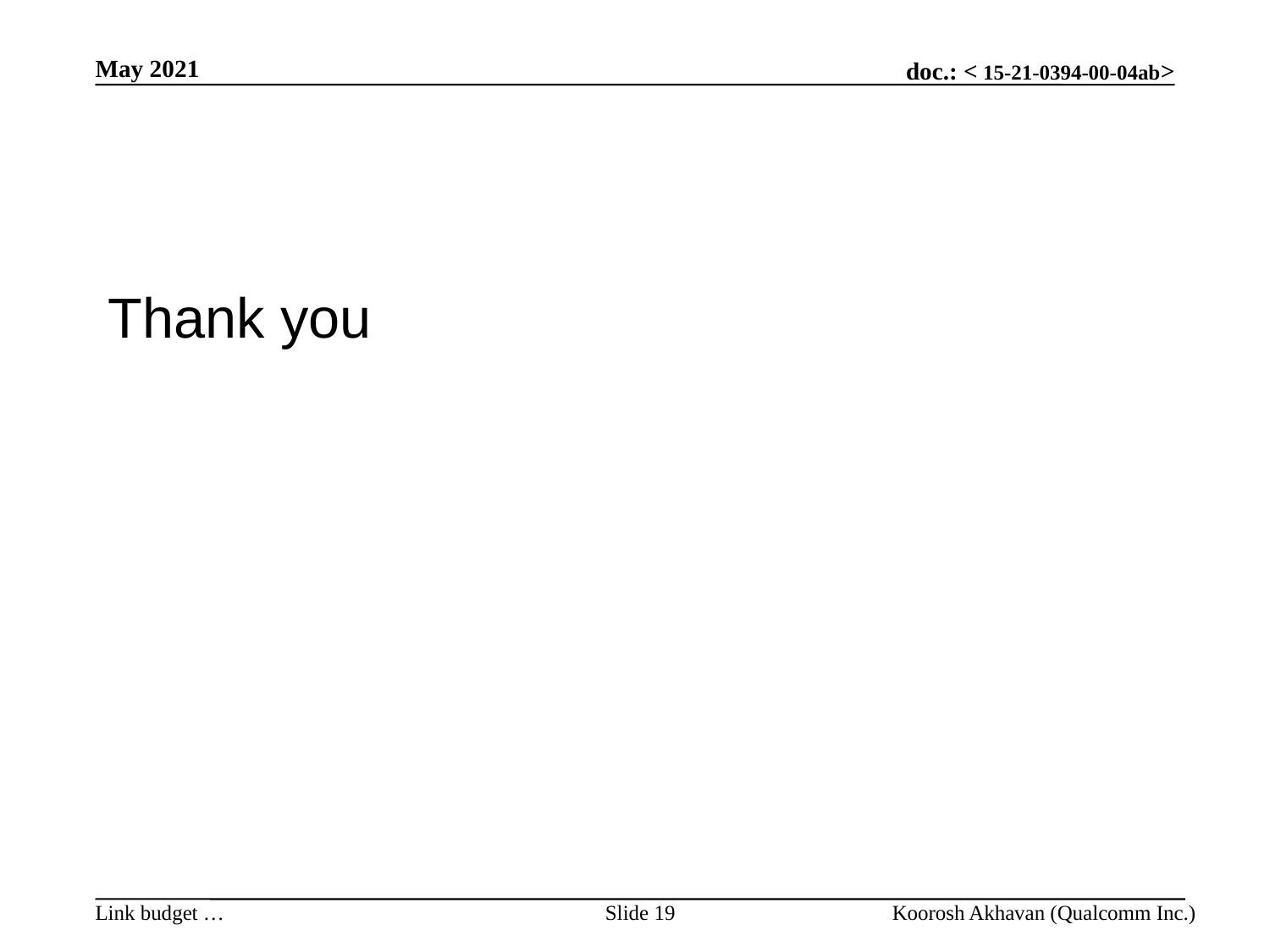

May 2021
Thank you
Slide 19
Koorosh Akhavan (Qualcomm Inc.)